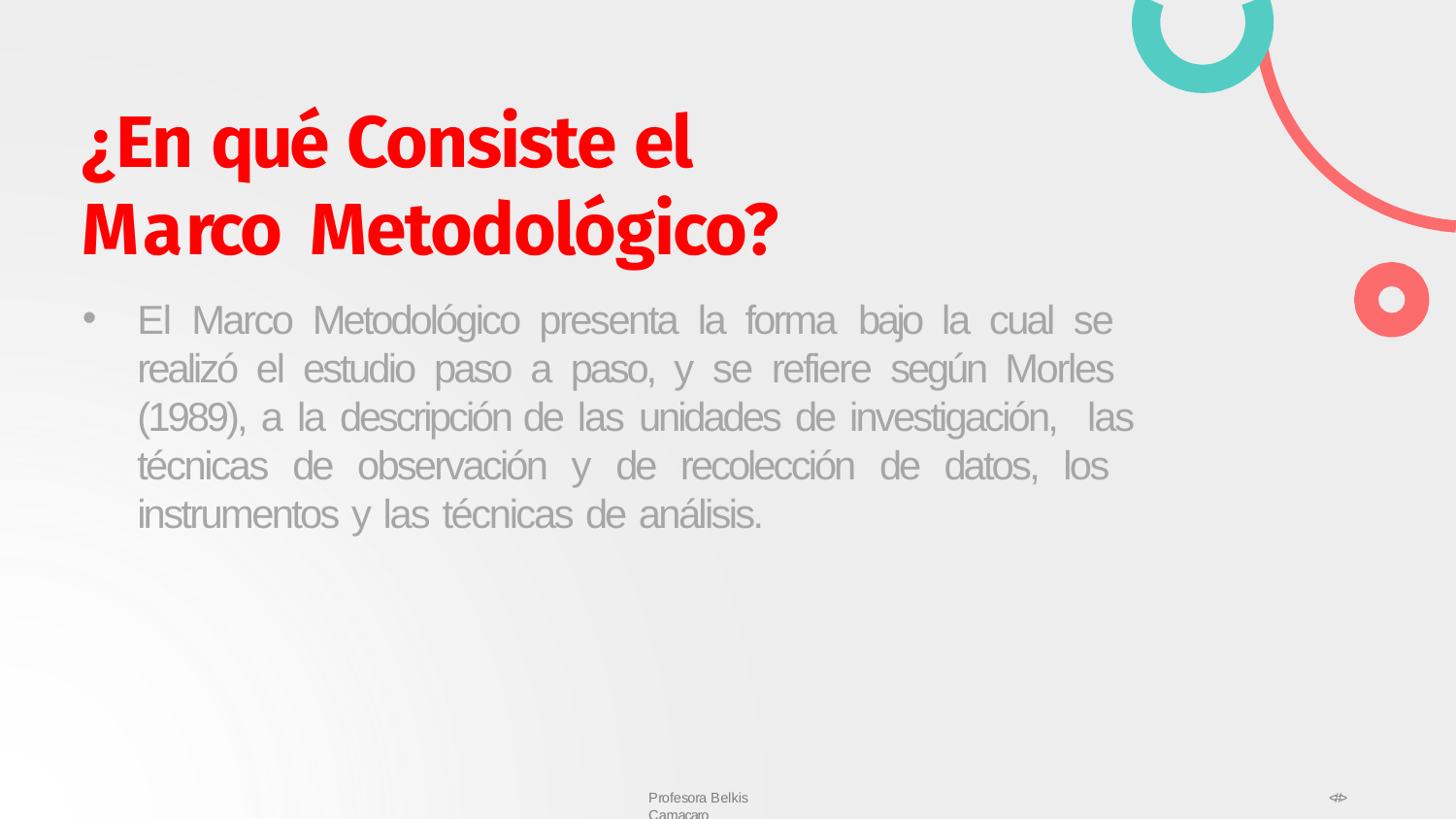

# ¿En qué Consiste el Marco  Metodológico?
El Marco Metodológico presenta la forma bajo la cual se  realizó el estudio paso a paso, y se refiere según Morles  (1989), a la descripción de las unidades de investigación,  las técnicas de observación y de recolección de datos, los  instrumentos y las técnicas de análisis.
Profesora Belkis Camacaro
<#>